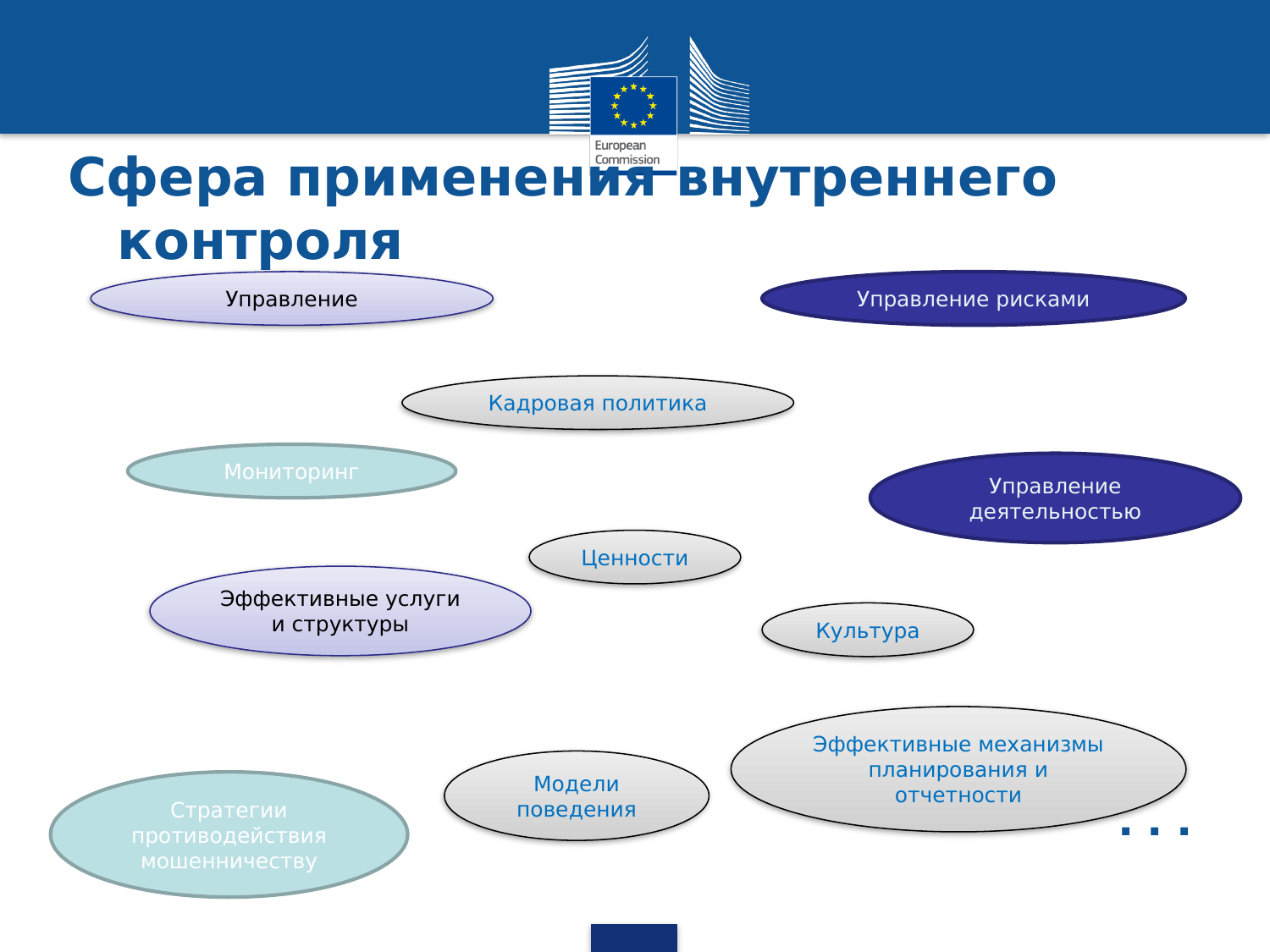

# Сфера применения внутреннего контроля
Управление
Управление рисками
Кадровая политика
Мониторинг
Управление деятельностью
Ценности
Эффективные услуги и структуры
Культура
Эффективные механизмы планирования и отчетности
Модели поведения
Стратегии противодействия мошенничеству
. . .